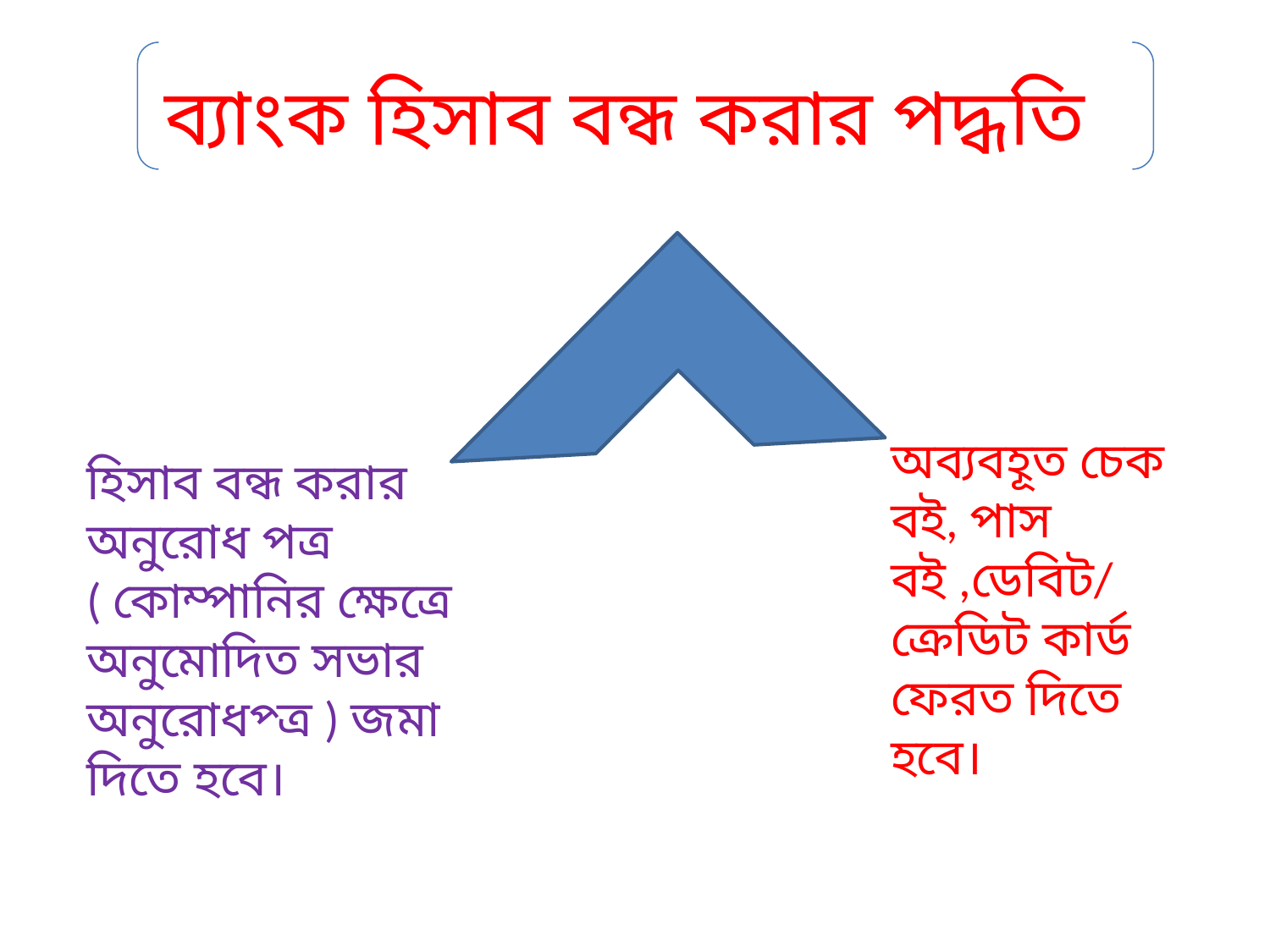

# ব্যাংক হিসাব বন্ধ করার পদ্ধতি

অব্যবহূত চেক বই, পাস বই ,ডেবিট/ ক্রেডিট কার্ড ফেরত দিতে হবে।
হিসাব বন্ধ করার অনুরোধ পত্র ( কোম্পানির ক্ষেত্রে অনুমোদিত সভার অনুরোধপ্ত্র ) জমা দিতে হবে।